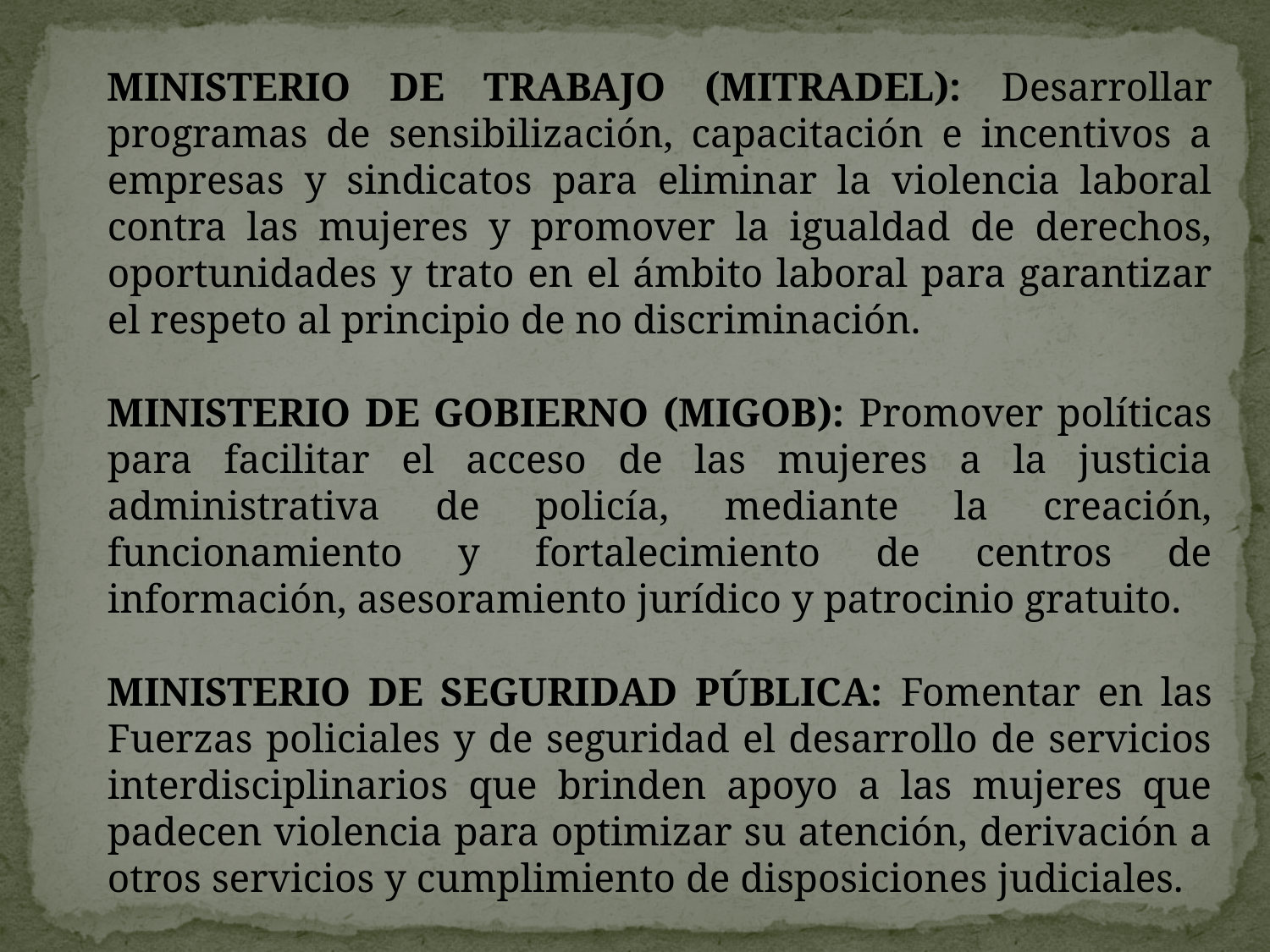

MINISTERIO DE TRABAJO (MITRADEL): Desarrollar programas de sensibilización, capacitación e incentivos a empresas y sindicatos para eliminar la violencia laboral contra las mujeres y promover la igualdad de derechos, oportunidades y trato en el ámbito laboral para garantizar el respeto al principio de no discriminación.

MINISTERIO DE GOBIERNO (MIGOB): Promover políticas para facilitar el acceso de las mujeres a la justicia administrativa de policía, mediante la creación, funcionamiento y fortalecimiento de centros de información, asesoramiento jurídico y patrocinio gratuito.

MINISTERIO DE SEGURIDAD PÚBLICA: Fomentar en las Fuerzas policiales y de seguridad el desarrollo de servicios interdisciplinarios que brinden apoyo a las mujeres que padecen violencia para optimizar su atención, derivación a otros servicios y cumplimiento de disposiciones judiciales.